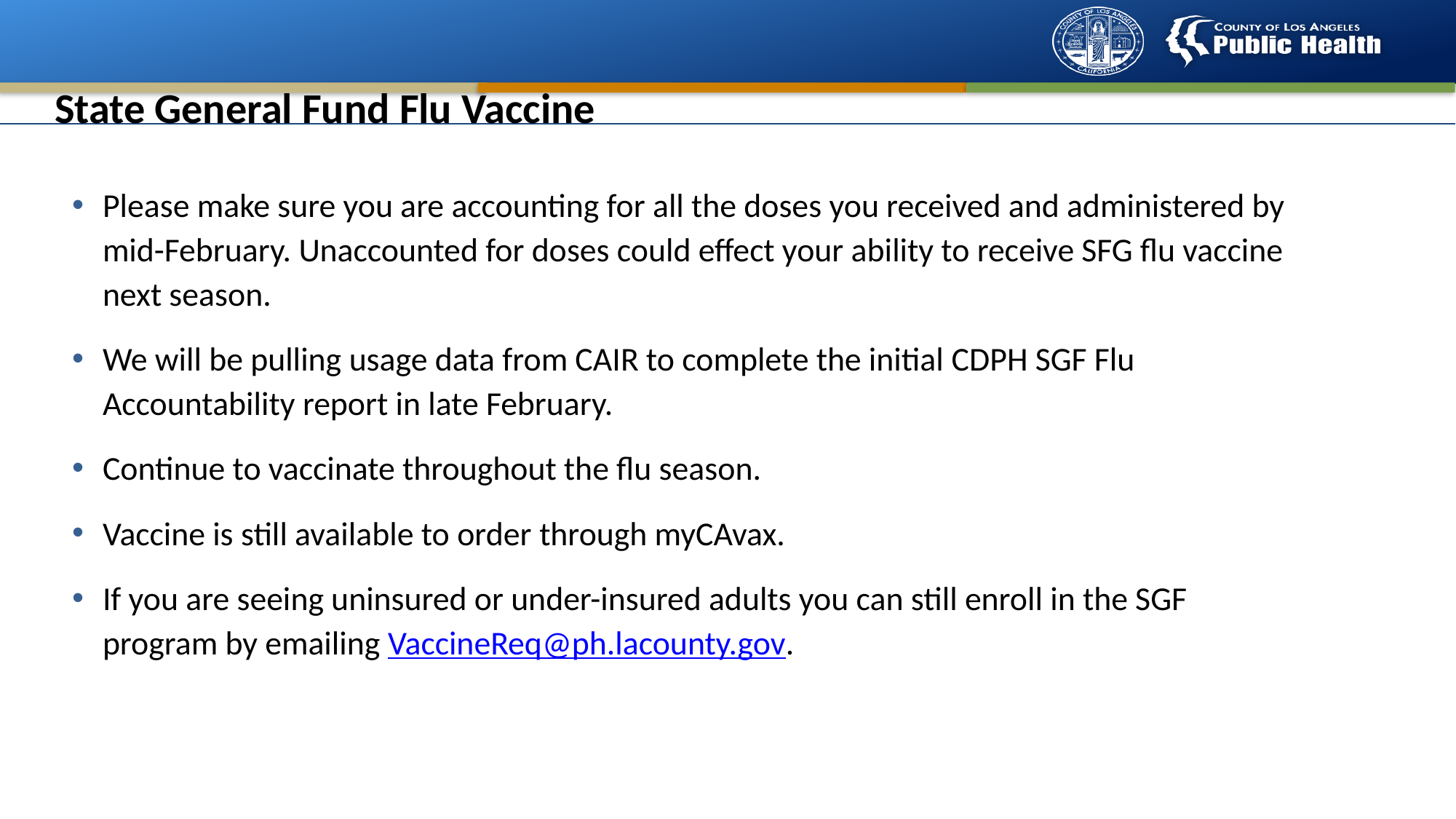

# State General Fund Flu Vaccine
Please make sure you are accounting for all the doses you received and administered by mid-February. Unaccounted for doses could effect your ability to receive SFG flu vaccine next season.
We will be pulling usage data from CAIR to complete the initial CDPH SGF Flu Accountability report in late February.
Continue to vaccinate throughout the flu season.
Vaccine is still available to order through myCAvax.
If you are seeing uninsured or under-insured adults you can still enroll in the SGF program by emailing VaccineReq@ph.lacounty.gov.